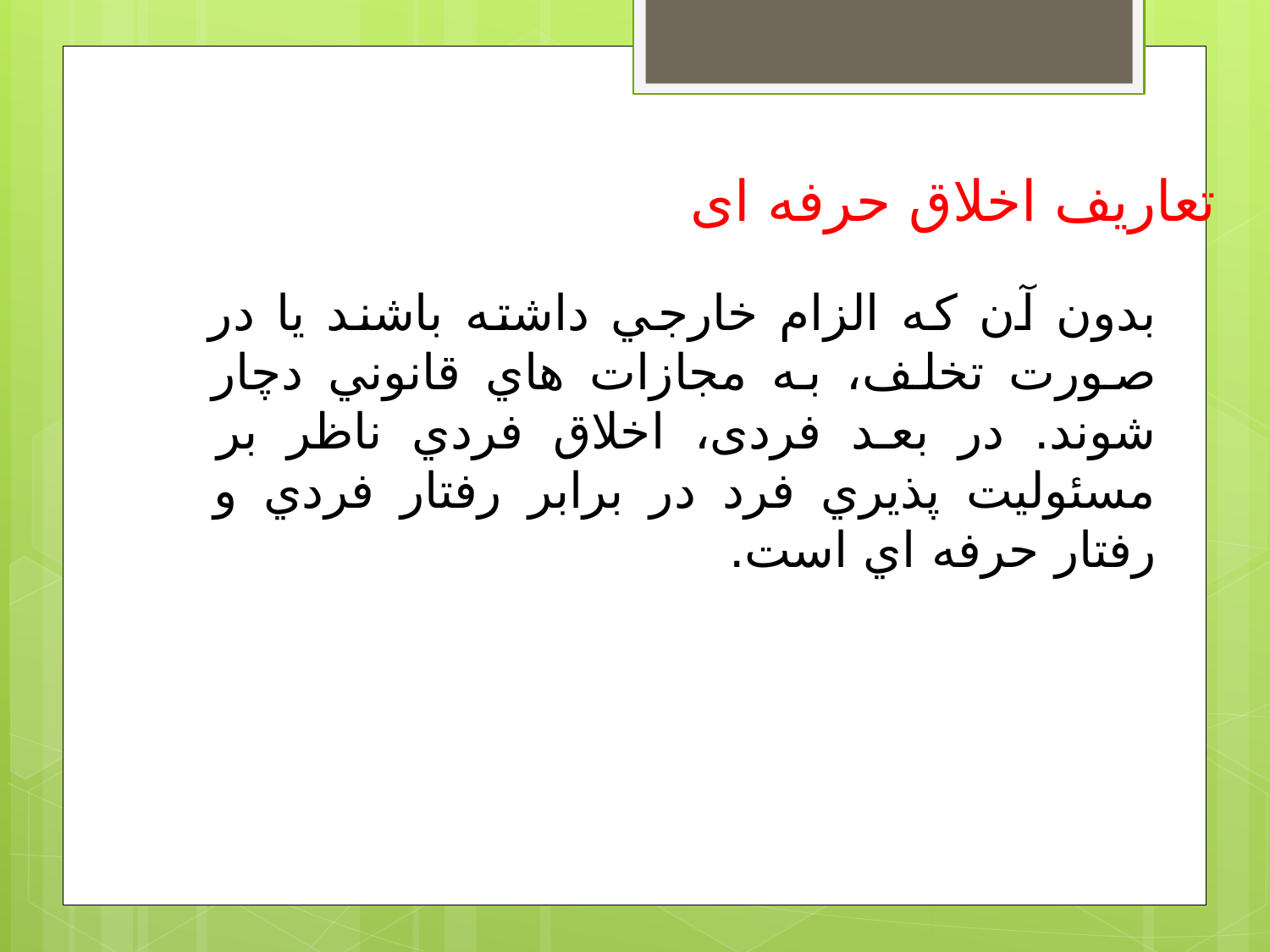

تعاریف اخلاق حرفه ای
بدون آن که الزام خارجي داشته باشند يا در صورت تخلف، به مجازات هاي قانوني دچار شوند. در بعد فردی، اخلاق فردي ناظر بر مسئوليت پذيري فرد در برابر رفتار فردي و رفتار حرفه اي است.